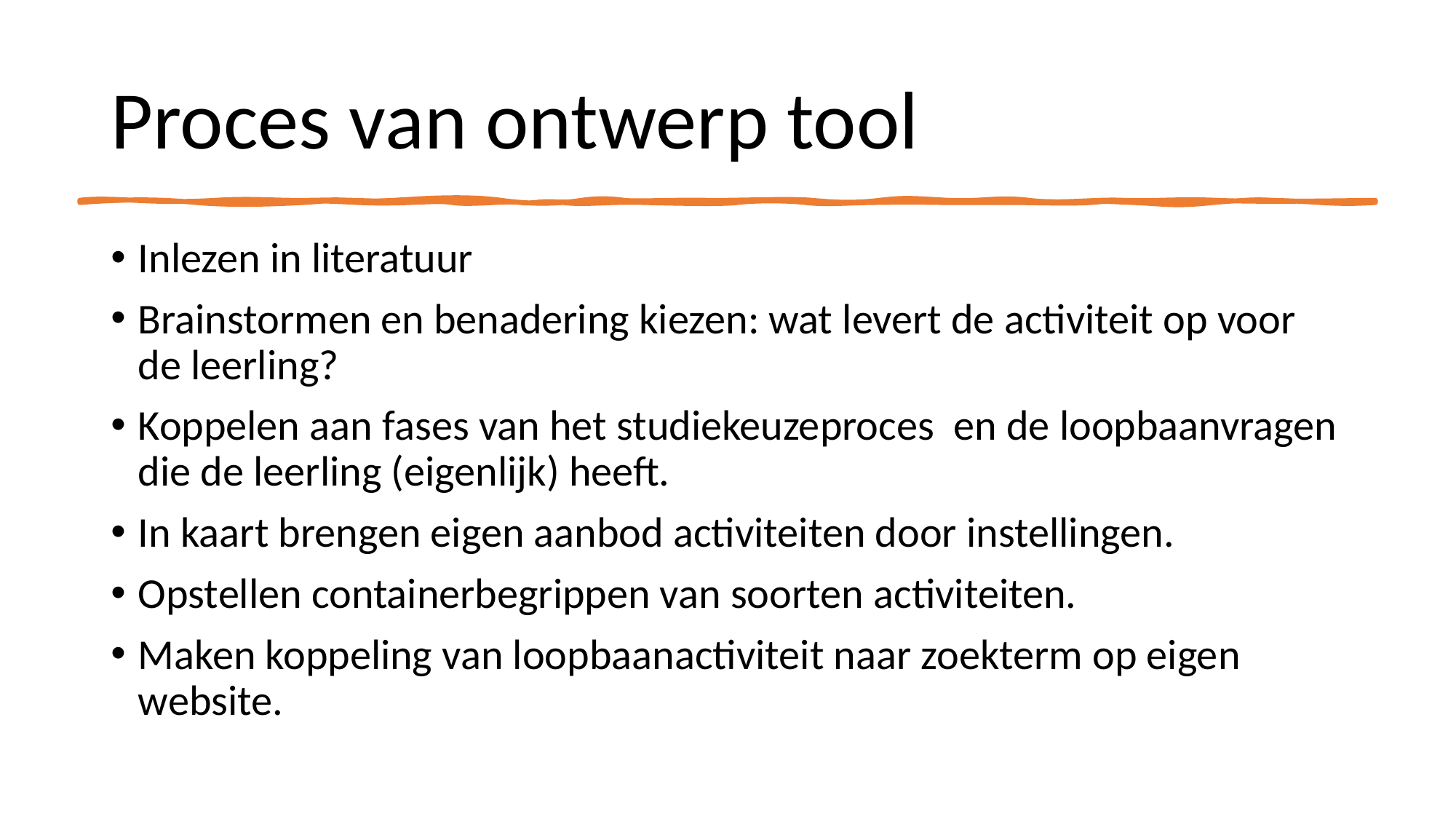

# Proces van ontwerp tool

Inlezen in literatuur
Brainstormen en benadering kiezen: wat levert de activiteit op voor de leerling?
Koppelen aan fases van het studiekeuzeproces  en de loopbaanvragen die de leerling (eigenlijk) heeft.
In kaart brengen eigen aanbod activiteiten door instellingen.
Opstellen containerbegrippen van soorten activiteiten.
Maken koppeling van loopbaanactiviteit naar zoekterm op eigen website.